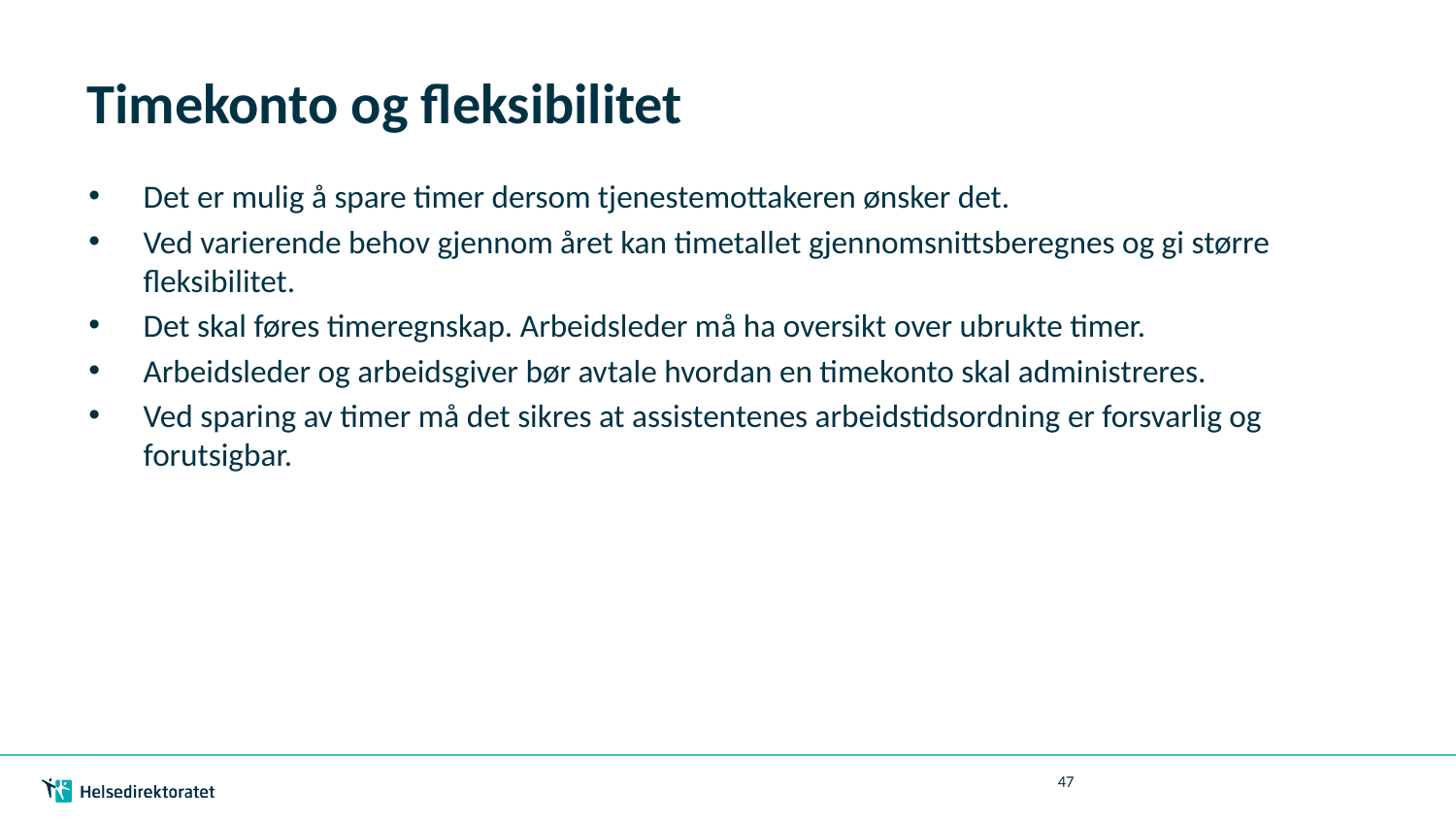

# Timekonto og fleksibilitet
Det er mulig å spare timer dersom tjenestemottakeren ønsker det.
Ved varierende behov gjennom året kan timetallet gjennomsnittsberegnes og gi større fleksibilitet.
Det skal føres timeregnskap. Arbeidsleder må ha oversikt over ubrukte timer.
Arbeidsleder og arbeidsgiver bør avtale hvordan en timekonto skal administreres.
Ved sparing av timer må det sikres at assistentenes arbeidstidsordning er forsvarlig og forutsigbar.
47